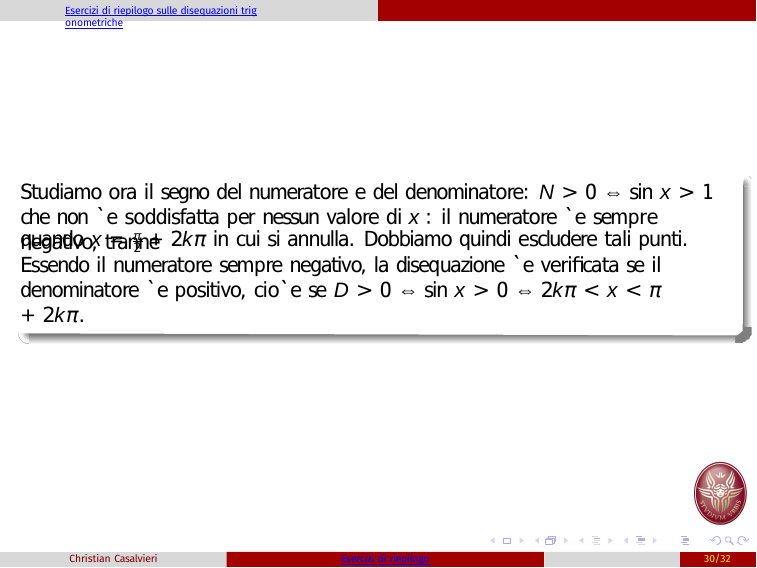

Esercizi di riepilogo sulle disequazioni trigonometriche

Studiamo ora il segno del numeratore e del denominatore: N > 0 ⇔ sin x > 1 che non `e soddisfatta per nessun valore di x : il numeratore `e sempre negativo, tranne

quando x = π  + 2kπ in cui si annulla. Dobbiamo quindi escludere tali punti.
2
Essendo il numeratore sempre negativo, la disequazione `e verificata se il
denominatore `e positivo, cio`e se D > 0 ⇔ sin x > 0 ⇔ 2kπ < x < π + 2kπ.

Christian Casalvieri
Esercizi di riepilogo
30/32